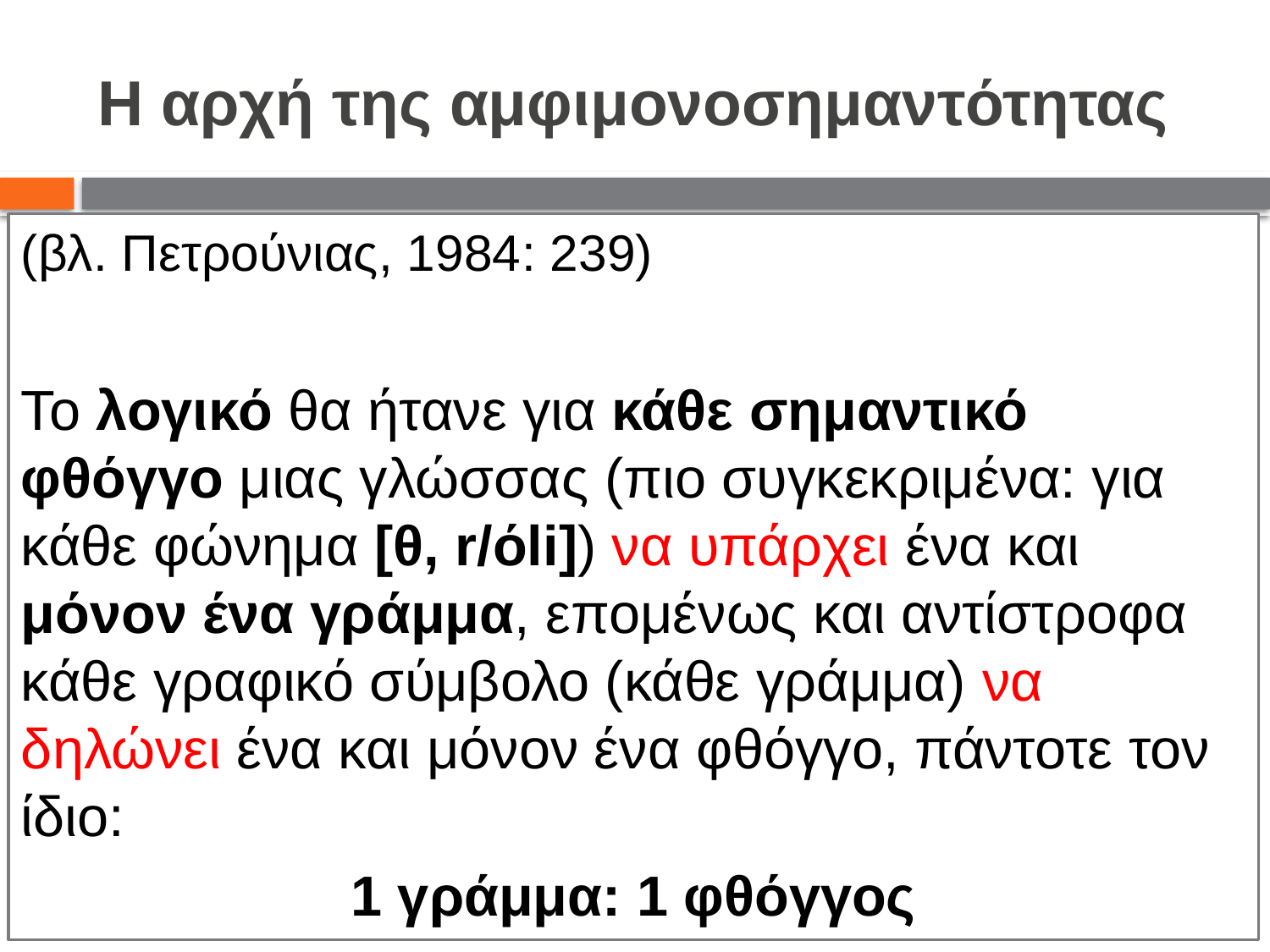

# Η αρχή της αμφιμονοσημαντότητας
(βλ. Πετρούνιας, 1984: 239)

Το λογικό θα ήτανε για κάθε σημαντικό φθόγγο μιας γλώσσας (πιο συγκεκριμένα: για κάθε φώνημα [θ, r/όli]) να υπάρχει ένα και μόνον ένα γράμμα, επομένως και αντίστροφα κάθε γραφικό σύμβολο (κάθε γράμμα) να δηλώνει ένα και μόνον ένα φθόγγο, πάντοτε τον ίδιο:
1 γράμμα: 1 φθόγγος